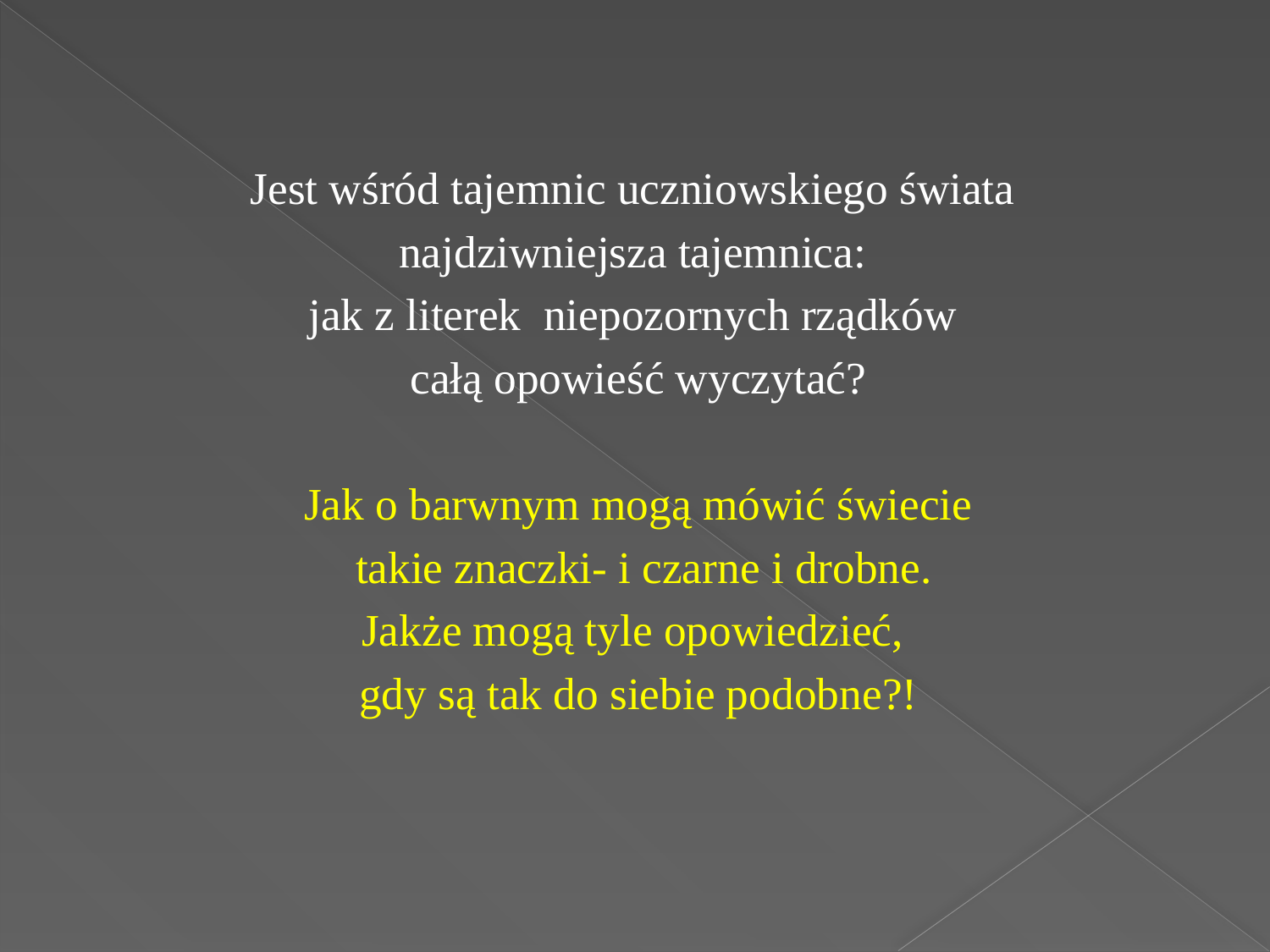

#

Jest wśród tajemnic uczniowskiego świata
najdziwniejsza tajemnica:
jak z literek  niepozornych rządków
całą opowieść wyczytać?

Jak o barwnym mogą mówić świecie
 takie znaczki- i czarne i drobne.
Jakże mogą tyle opowiedzieć,
gdy są tak do siebie podobne?!